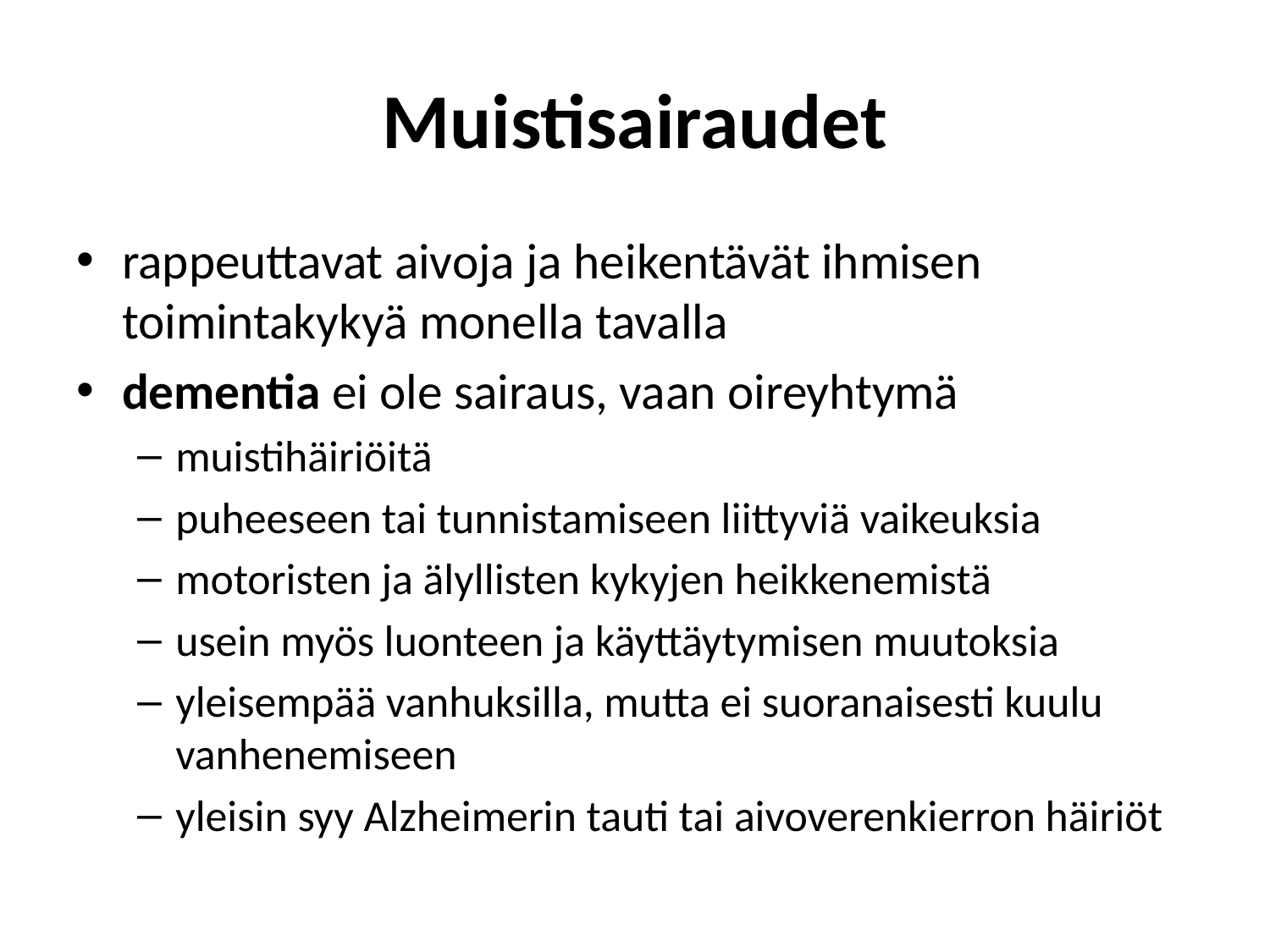

# Muistisairaudet
rappeuttavat aivoja ja heikentävät ihmisen toimintakykyä monella tavalla
dementia ei ole sairaus, vaan oireyhtymä
muistihäiriöitä
puheeseen tai tunnistamiseen liittyviä vaikeuksia
motoristen ja älyllisten kykyjen heikkenemistä
usein myös luonteen ja käyttäytymisen muutoksia
yleisempää vanhuksilla, mutta ei suoranaisesti kuulu vanhenemiseen
yleisin syy Alzheimerin tauti tai aivoverenkierron häiriöt